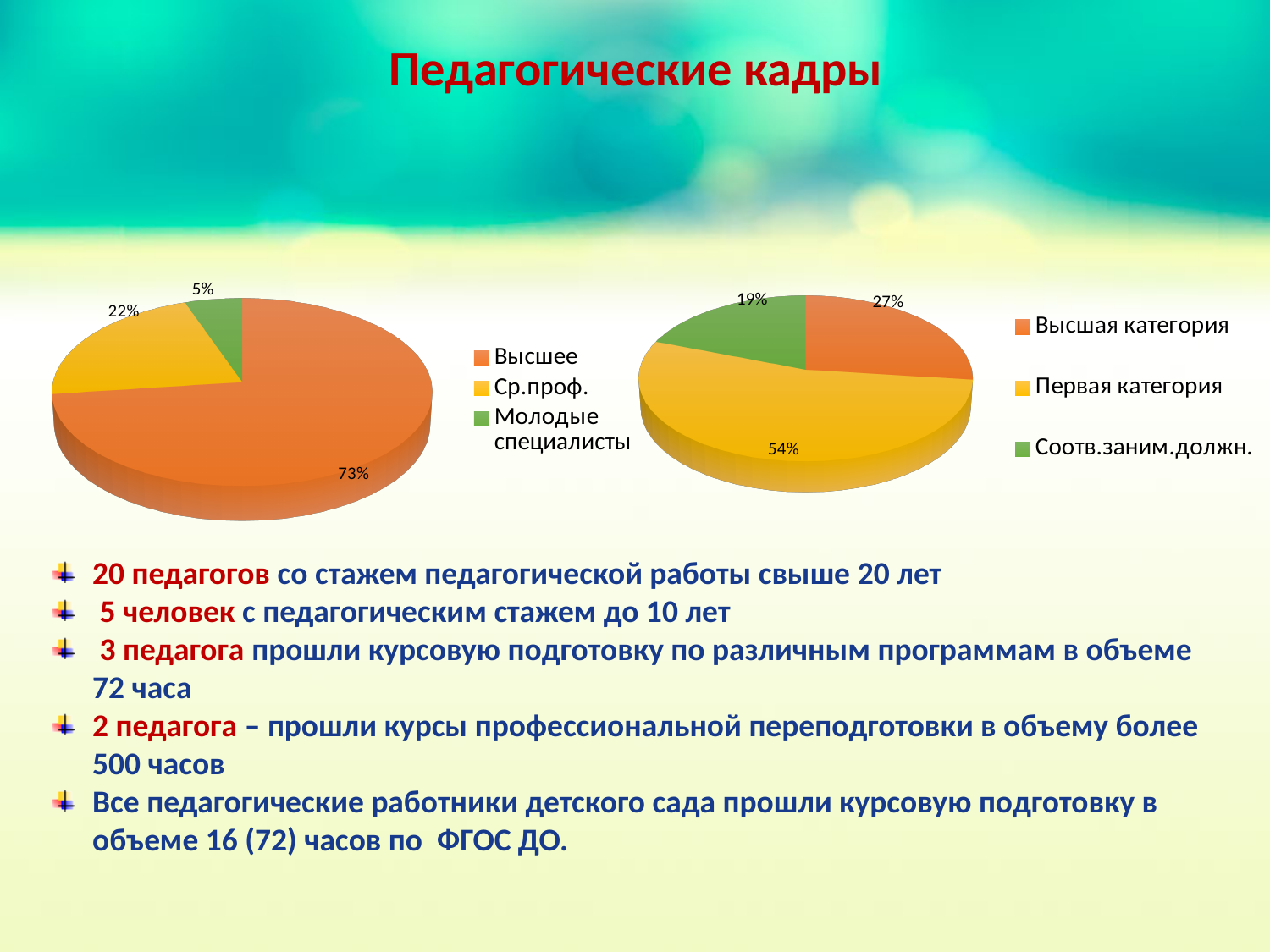

[unsupported chart]

# Педагогические кадры

[unsupported chart]

20 педагогов со стажем педагогической работы свыше 20 лет
 5 человек с педагогическим стажем до 10 лет
 3 педагога прошли курсовую подготовку по различным программам в объеме 72 часа
2 педагога – прошли курсы профессиональной переподготовки в объему более 500 часов
Все педагогические работники детского сада прошли курсовую подготовку в объеме 16 (72) часов по  ФГОС ДО.